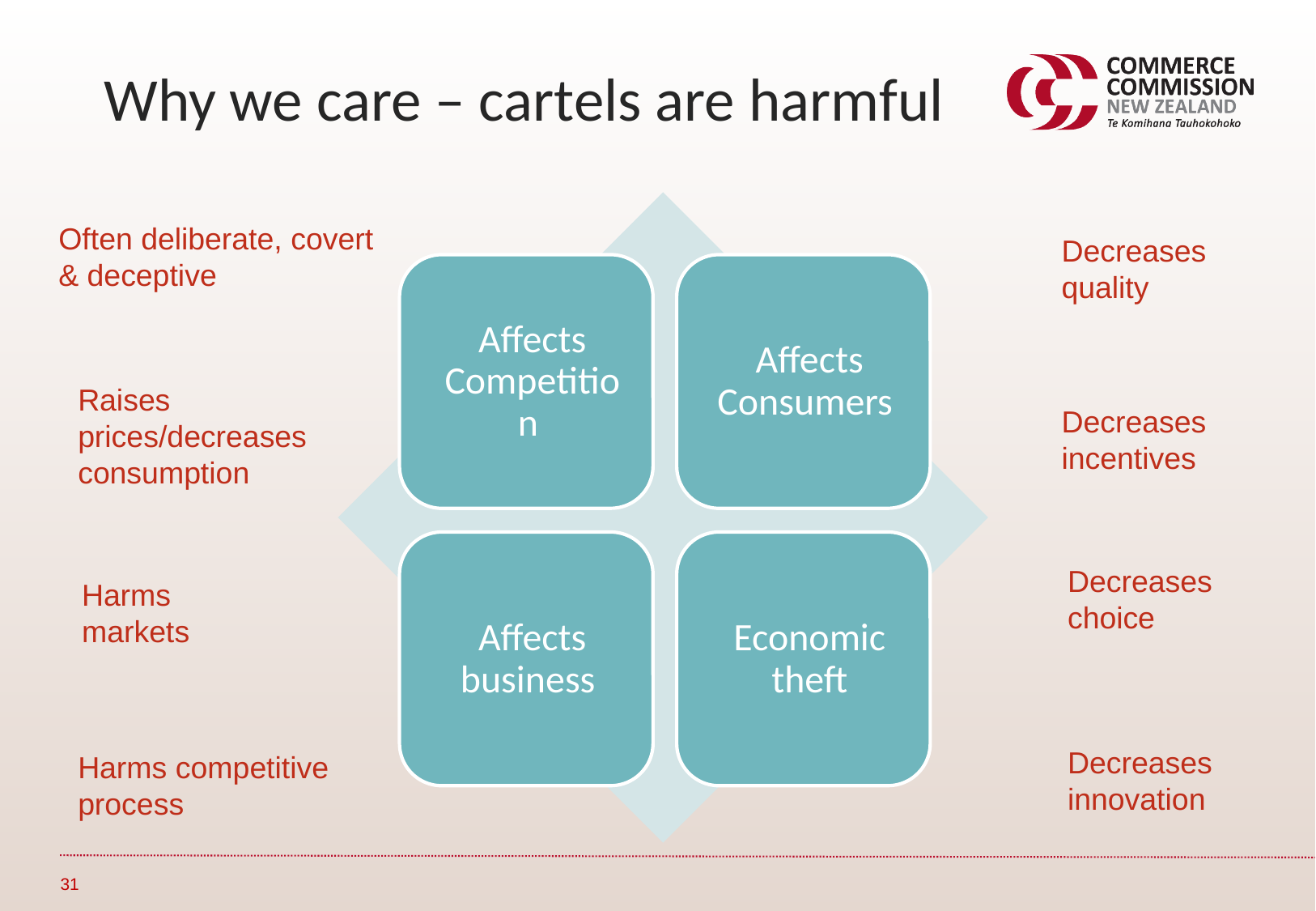

Why we care – cartels are harmful
Affects Competition
Affects Consumers
Affects business
Economic theft
Often deliberate, covert
& deceptive
Decreases quality
Raises prices/decreases consumption
Decreases incentives
Decreases choice
Harms markets
Decreases innovation
Harms competitive process
31